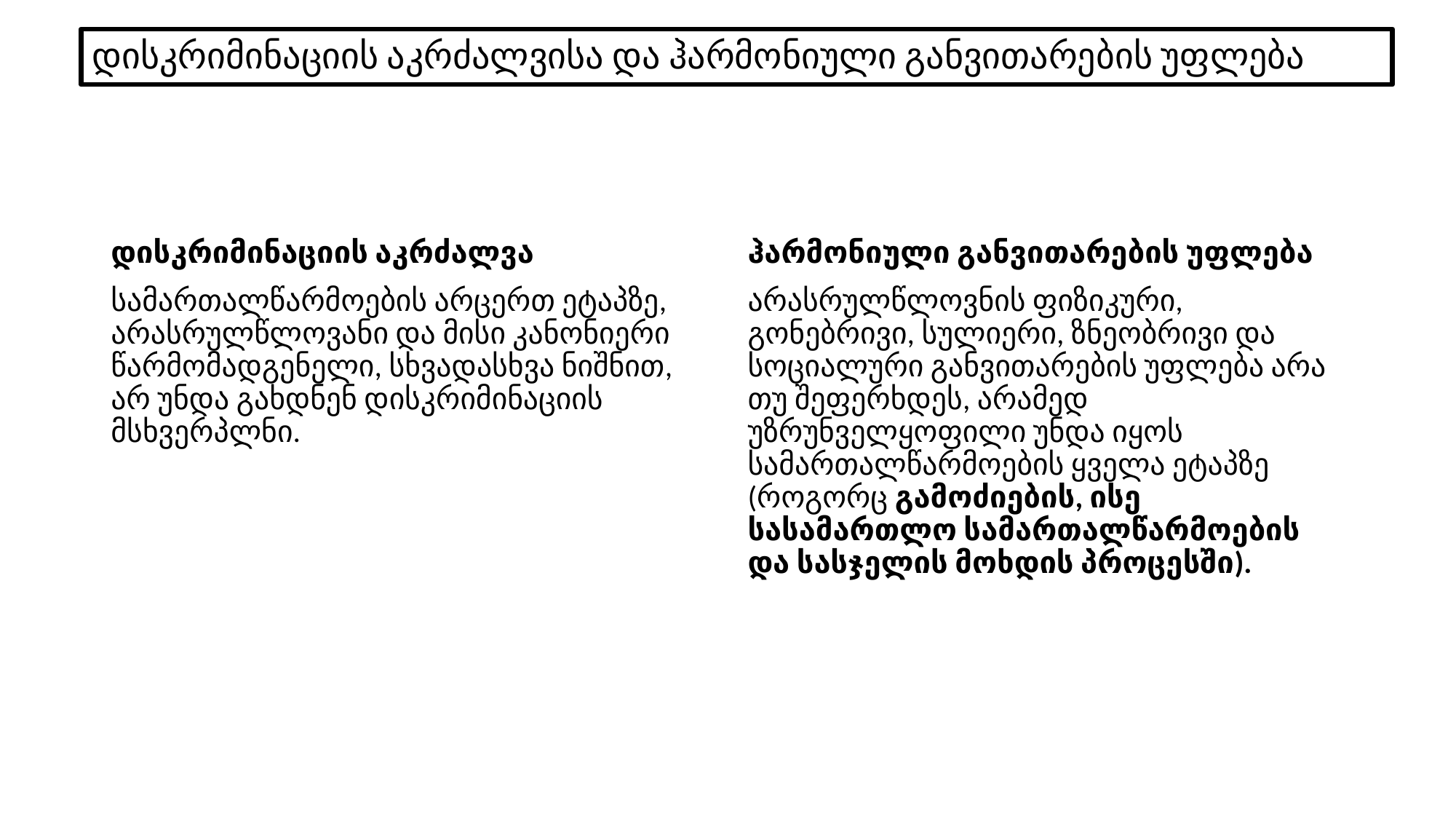

# დისკრიმინაციის აკრძალვისა და ჰარმონიული განვითარების უფლება
დისკრიმინაციის აკრძალვა
სამართალწარმოების არცერთ ეტაპზე, არასრულწლოვანი და მისი კანონიერი წარმომადგენელი, სხვადასხვა ნიშნით, არ უნდა გახდნენ დისკრიმინაციის მსხვერპლნი.
ჰარმონიული განვითარების უფლება
არასრულწლოვნის ფიზიკური, გონებრივი, სულიერი, ზნეობრივი და სოციალური განვითარების უფლება არა თუ შეფერხდეს, არამედ უზრუნველყოფილი უნდა იყოს სამართალწარმოების ყველა ეტაპზე (როგორც გამოძიების, ისე სასამართლო სამართალწარმოების და სასჯელის მოხდის პროცესში).